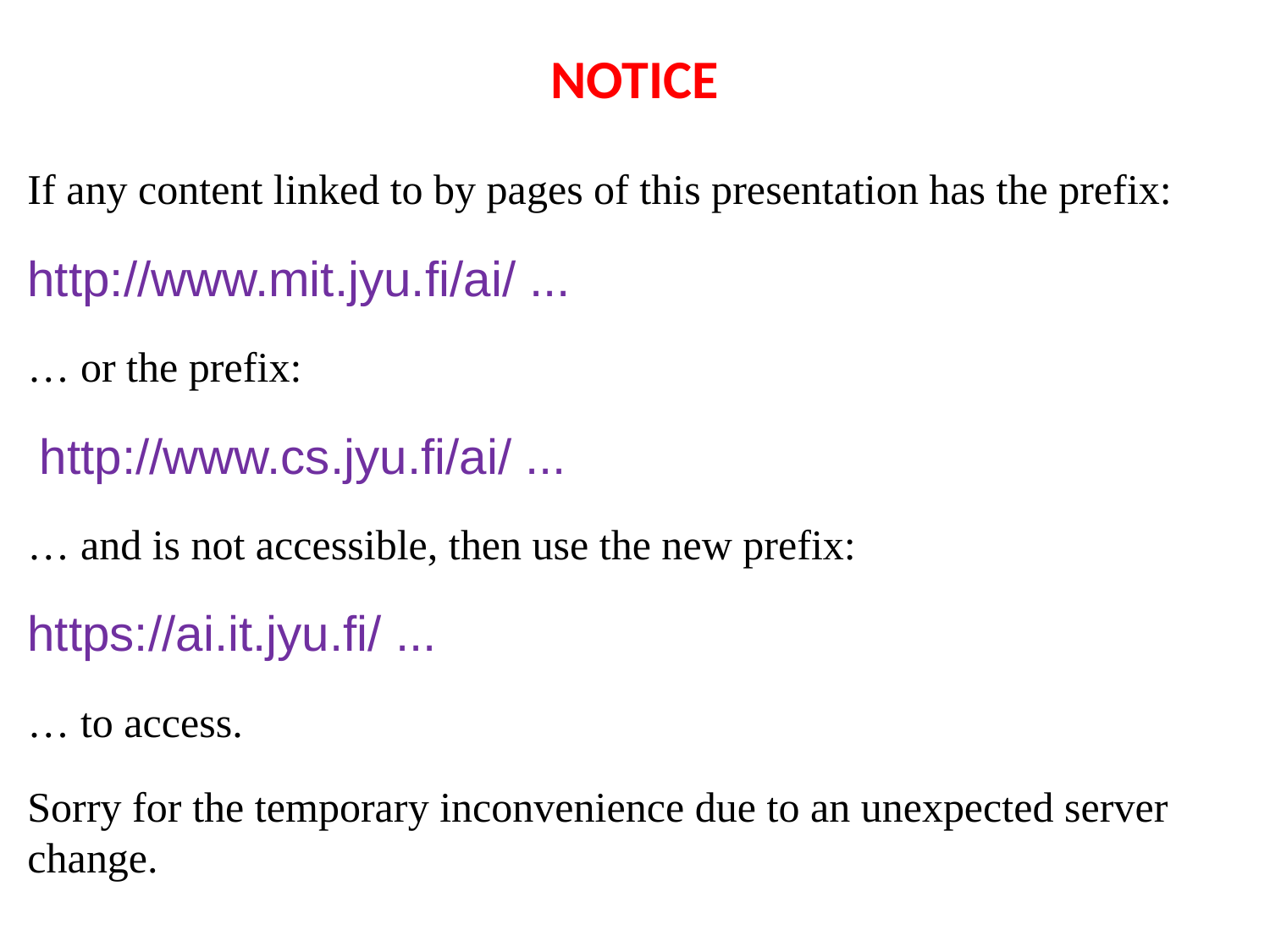

# NOTICE
If any content linked to by pages of this presentation has the prefix:

http://www.mit.jyu.fi/ai/ ...

… or the prefix:

 http://www.cs.jyu.fi/ai/ ...

… and is not accessible, then use the new prefix:

https://ai.it.jyu.fi/ ...

… to access.

Sorry for the temporary inconvenience due to an unexpected server change.